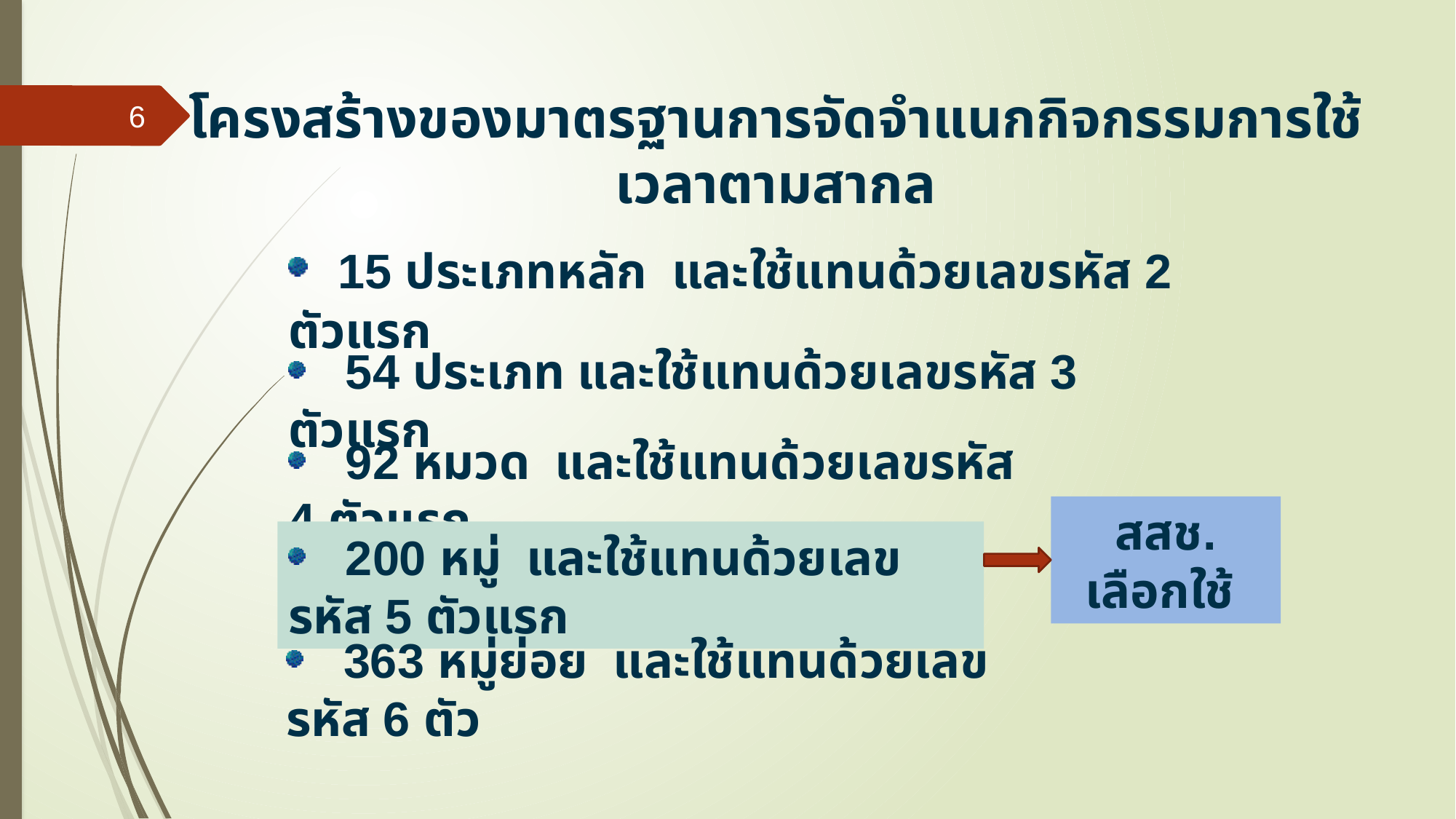

โครงสร้างของมาตรฐานการจัดจำแนกกิจกรรมการใช้เวลาตามสากล
6
  15 ประเภทหลัก  และใช้แทนด้วยเลขรหัส 2 ตัวแรก
   54 ประเภท และใช้แทนด้วยเลขรหัส 3 ตัวแรก
   92 หมวด  และใช้แทนด้วยเลขรหัส 4 ตัวแรก
   200 หมู่  และใช้แทนด้วยเลขรหัส 5 ตัวแรก
   363 หมู่ย่อย  และใช้แทนด้วยเลขรหัส 6 ตัว
สสช. เลือกใช้